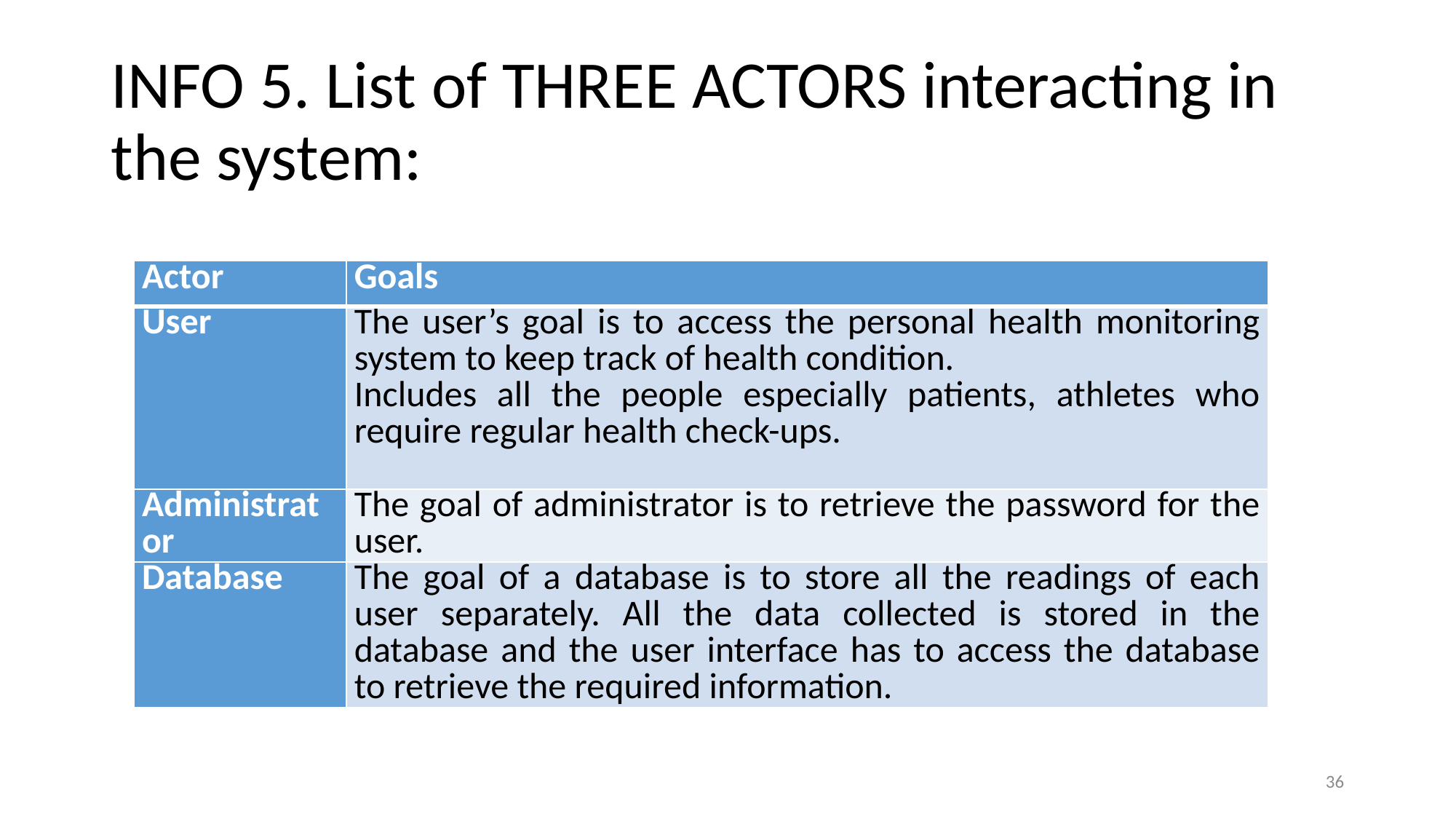

# INFO 5. List of THREE ACTORS interacting in the system:
| Actor | Goals |
| --- | --- |
| User | The user’s goal is to access the personal health monitoring system to keep track of health condition. Includes all the people especially patients, athletes who require regular health check-ups. |
| Administrator | The goal of administrator is to retrieve the password for the user. |
| Database | The goal of a database is to store all the readings of each user separately. All the data collected is stored in the database and the user interface has to access the database to retrieve the required information. |
36